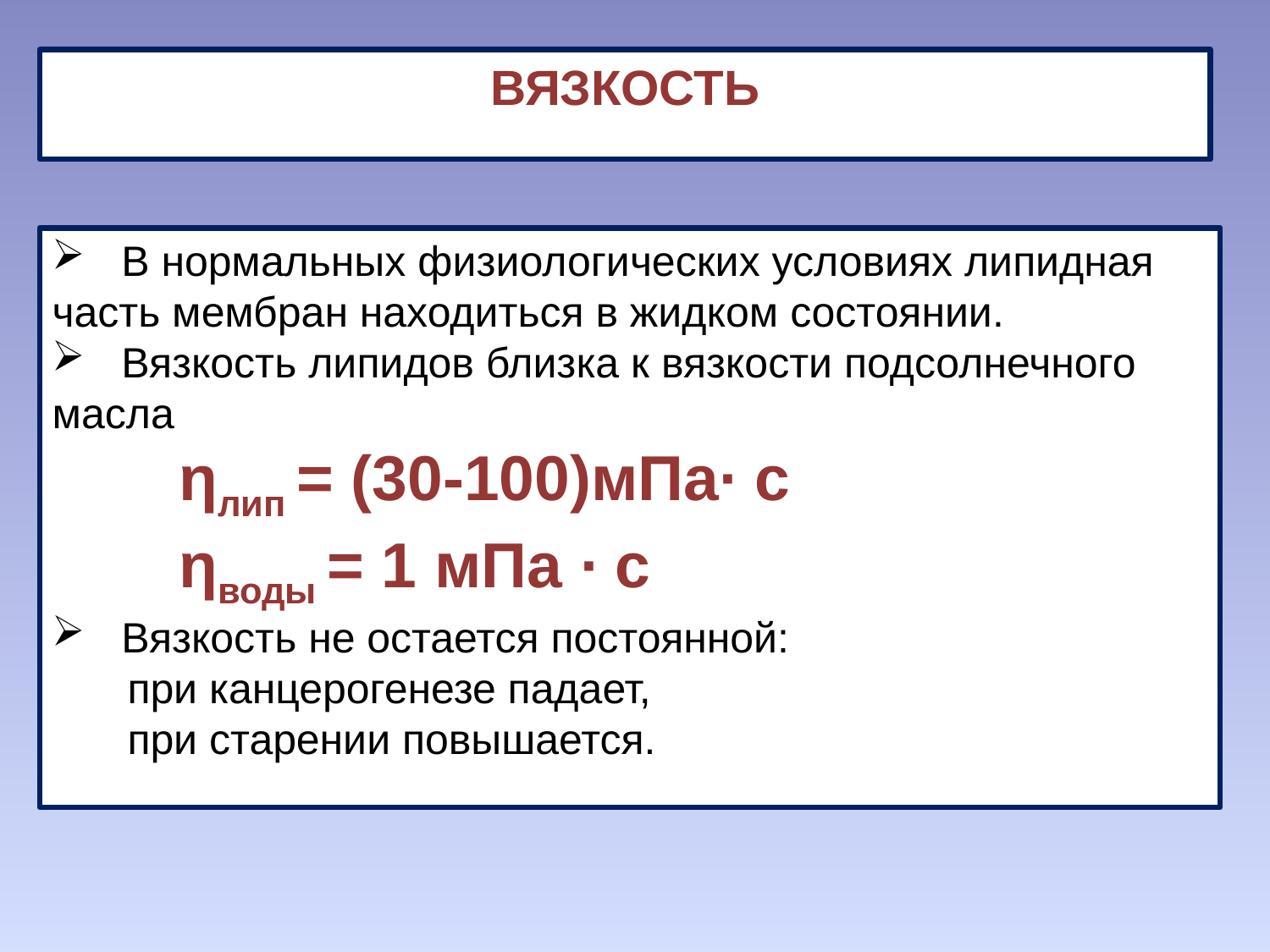

ВЯЗКОСТЬ

   В нормальных физиологических условиях липидная часть мембран находиться в жидком состоянии.
   Вязкость липидов близка к вязкости подсолнечного масла
ηлип = (30-100)мПа· с
ηводы = 1 мПа · с
   Вязкость не остается постоянной:
 при канцерогенезе падает,
 при старении повышается.